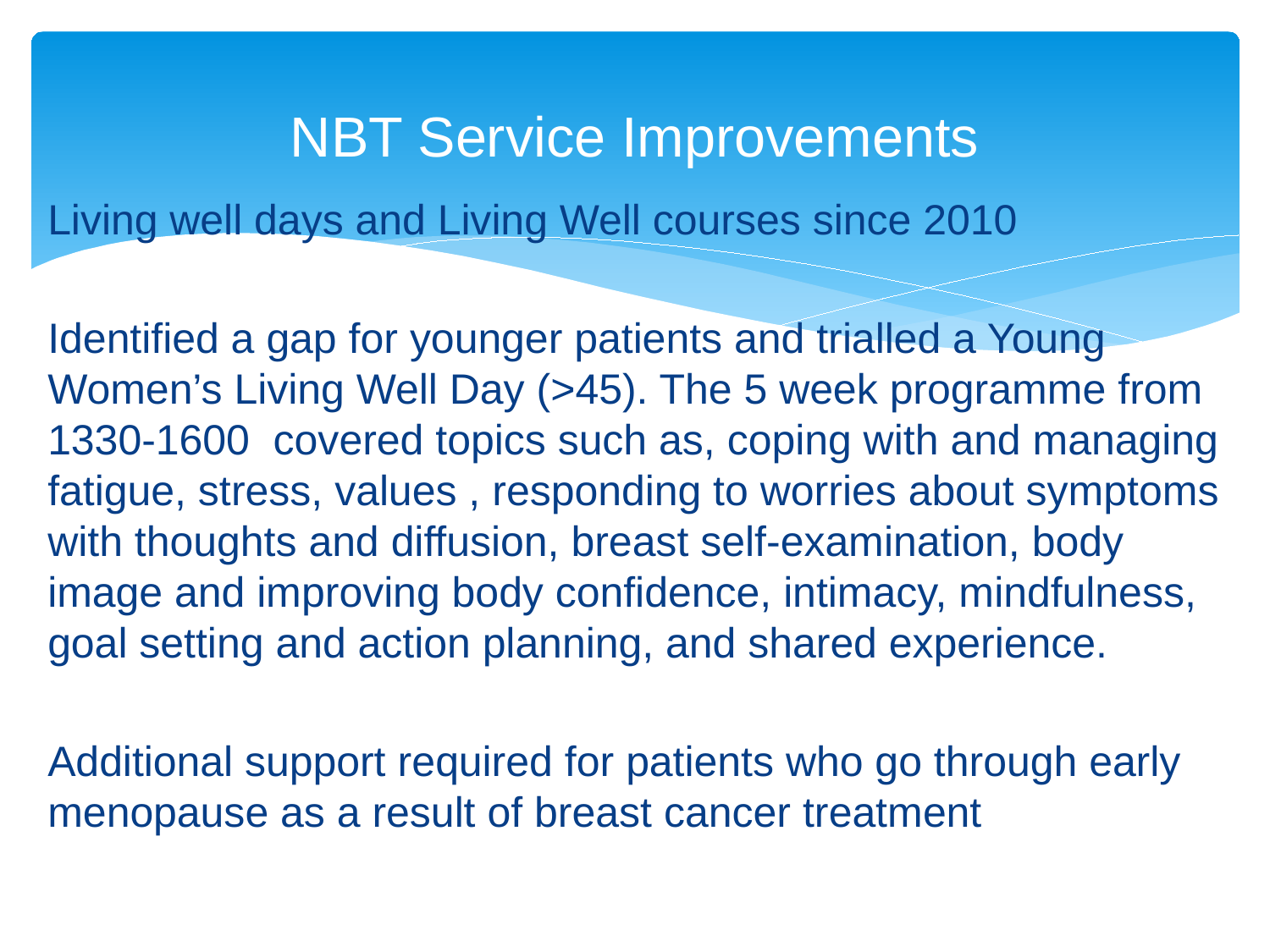

# NBT Service Improvements
Living well days and Living Well courses since 2010

Identified a gap for younger patients and trialled a Young Women’s Living Well Day (>45). The 5 week programme from 1330-1600  covered topics such as, coping with and managing fatigue, stress, values , responding to worries about symptoms with thoughts and diffusion, breast self-examination, body image and improving body confidence, intimacy, mindfulness, goal setting and action planning, and shared experience.

Additional support required for patients who go through early menopause as a result of breast cancer treatment